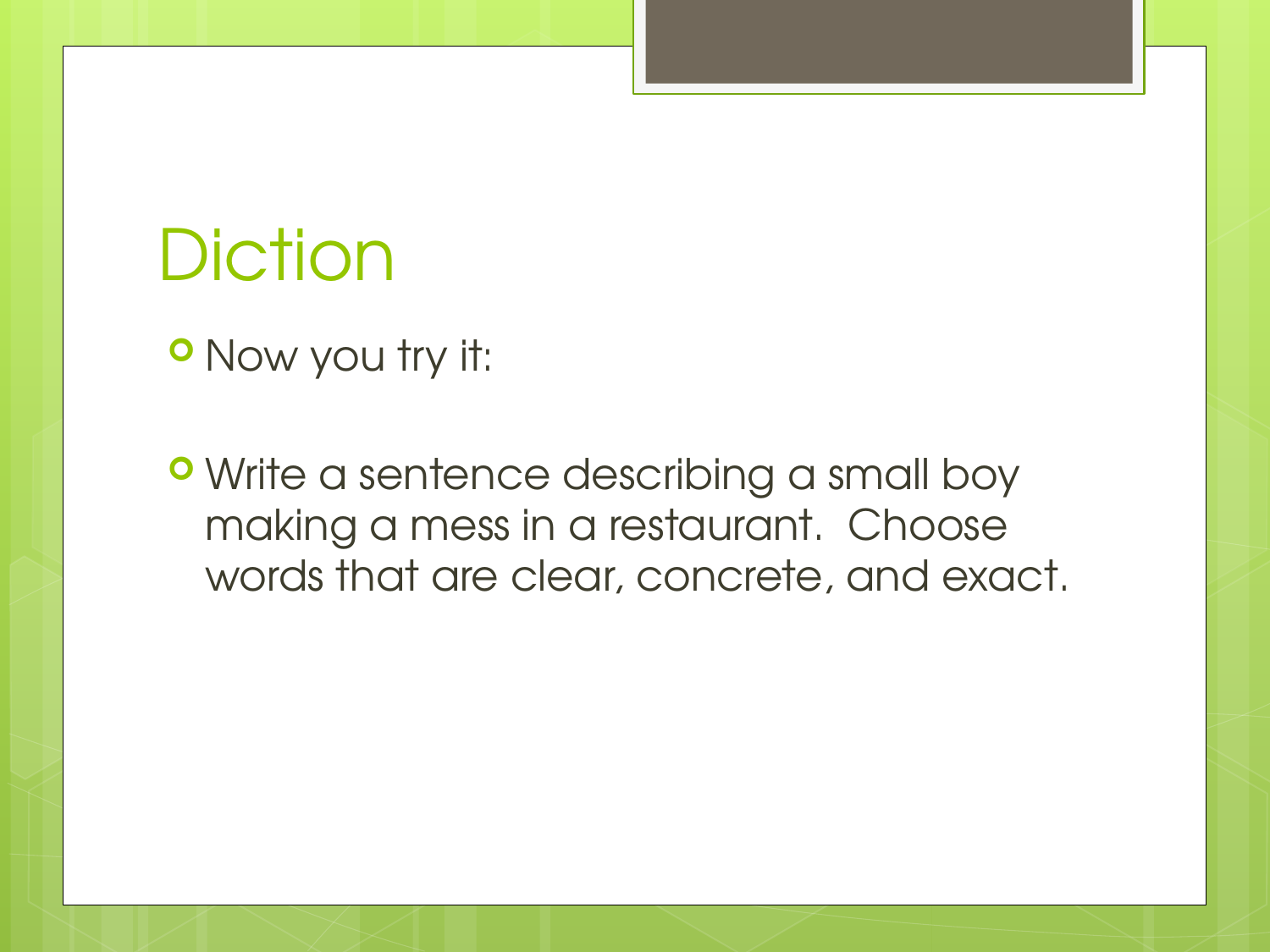

# Diction
Now you try it:

Write a sentence describing a small boy making a mess in a restaurant.  Choose words that are clear, concrete, and exact.